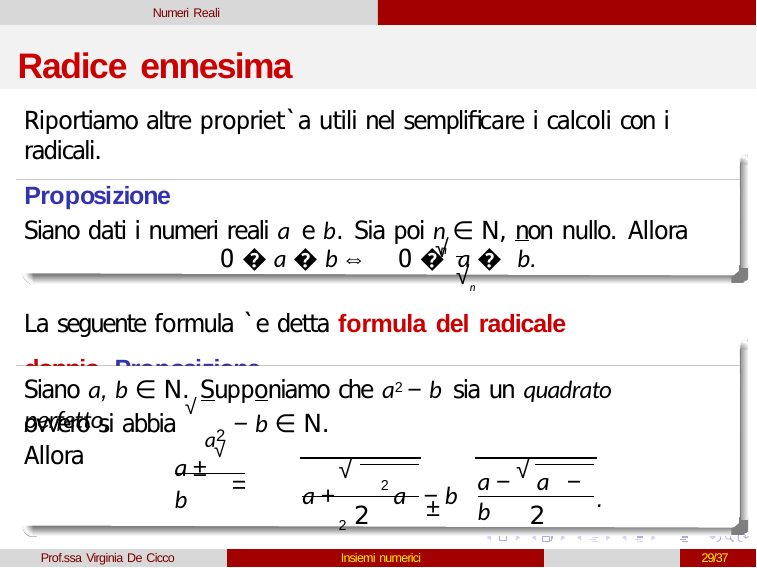

Numeri Reali

# Radice ennesima
Riportiamo altre propriet`a utili nel semplificare i calcoli con i radicali.
Proposizione
Siano dati i numeri reali a  e b. Sia poi n ∈ N, non nullo. Allora

 	√n
√

n
0 � a � b	⇔	0 �	a �	b.

La seguente formula `e detta formula del radicale doppio. Proposizione

Siano a, b ∈ N. Supponiamo che a2 − b  sia un quadrato perfetto,
ovvero si abbia √	− b ∈ N. Allora
a2

a +	a   − b
√  2	√  2

a −	a   − b
a ± √   =
b

.
±

2
2

Prof.ssa Virginia De Cicco
Insiemi numerici
29/37